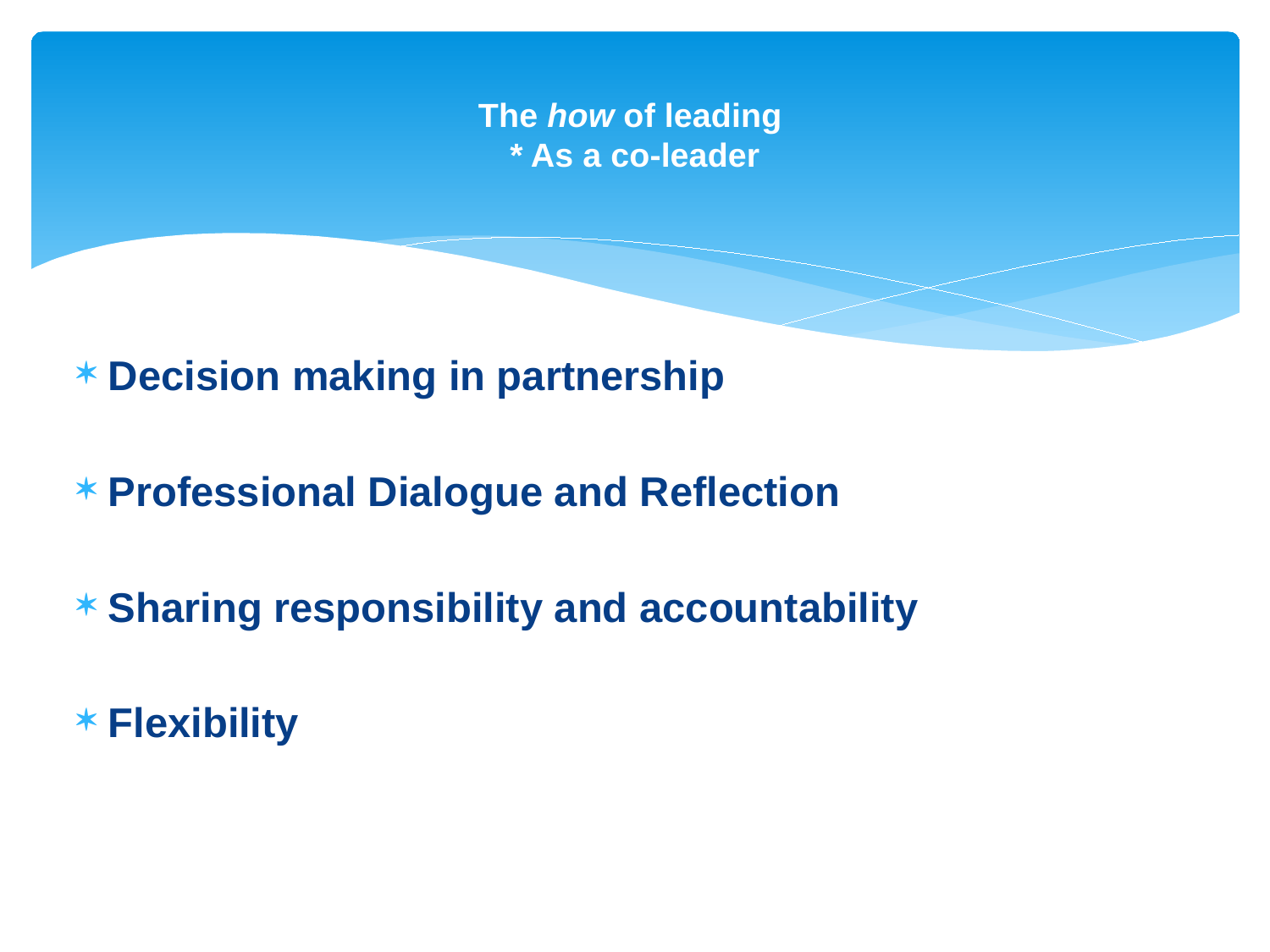

# The how of leading * As a co-leader
Decision making in partnership

Professional Dialogue and Reflection

Sharing responsibility and accountability

Flexibility